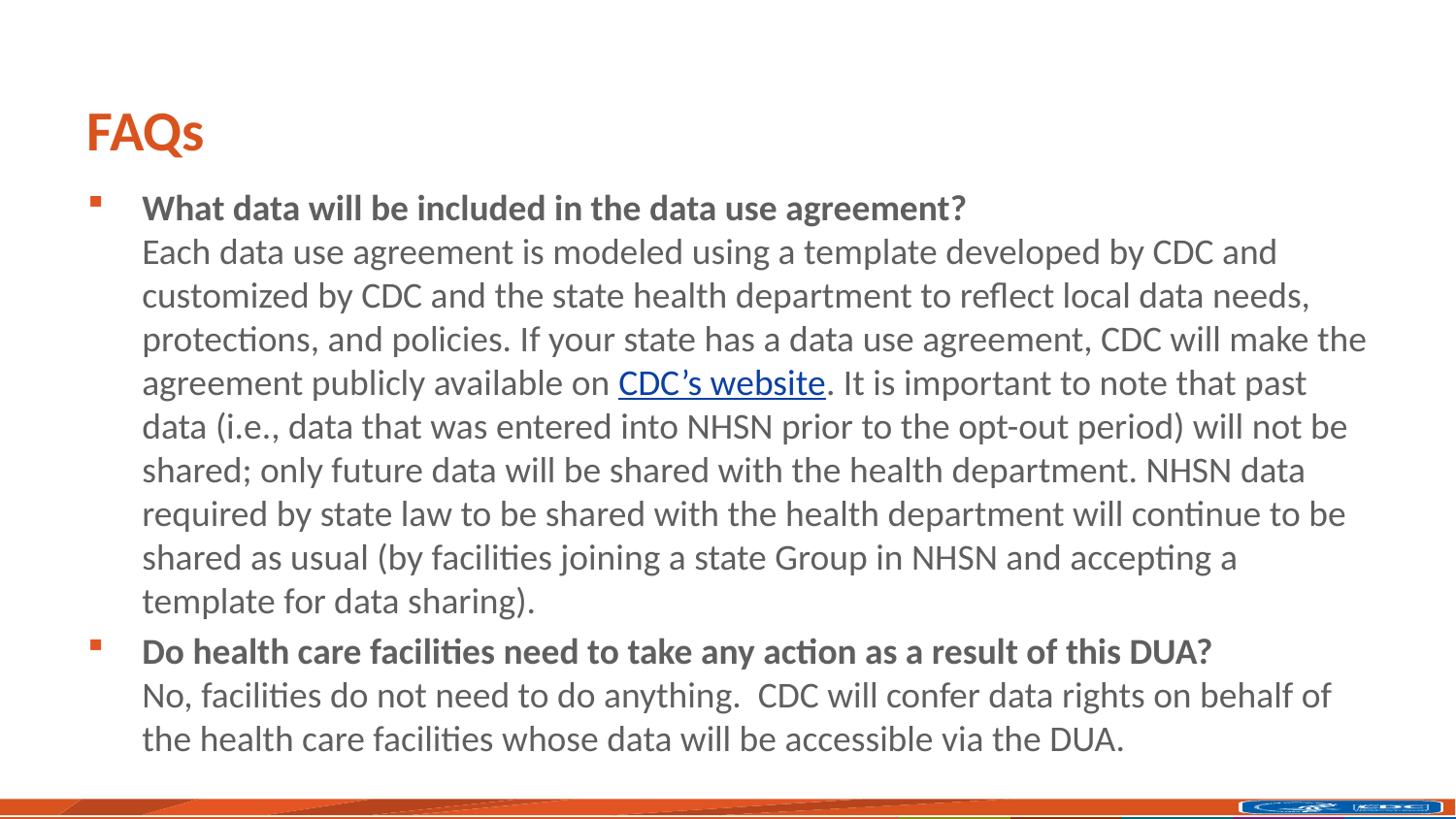

# FAQs
What data will be included in the data use agreement?
Each data use agreement is modeled using a template developed by CDC and customized by CDC and the state health department to reflect local data needs, protections, and policies. If your state has a data use agreement, CDC will make the agreement publicly available on CDC’s website. It is important to note that past data (i.e., data that was entered into NHSN prior to the opt-out period) will not be shared; only future data will be shared with the health department. NHSN data required by state law to be shared with the health department will continue to be shared as usual (by facilities joining a state Group in NHSN and accepting a template for data sharing).
Do health care facilities need to take any action as a result of this DUA?
No, facilities do not need to do anything.  CDC will confer data rights on behalf of the health care facilities whose data will be accessible via the DUA.